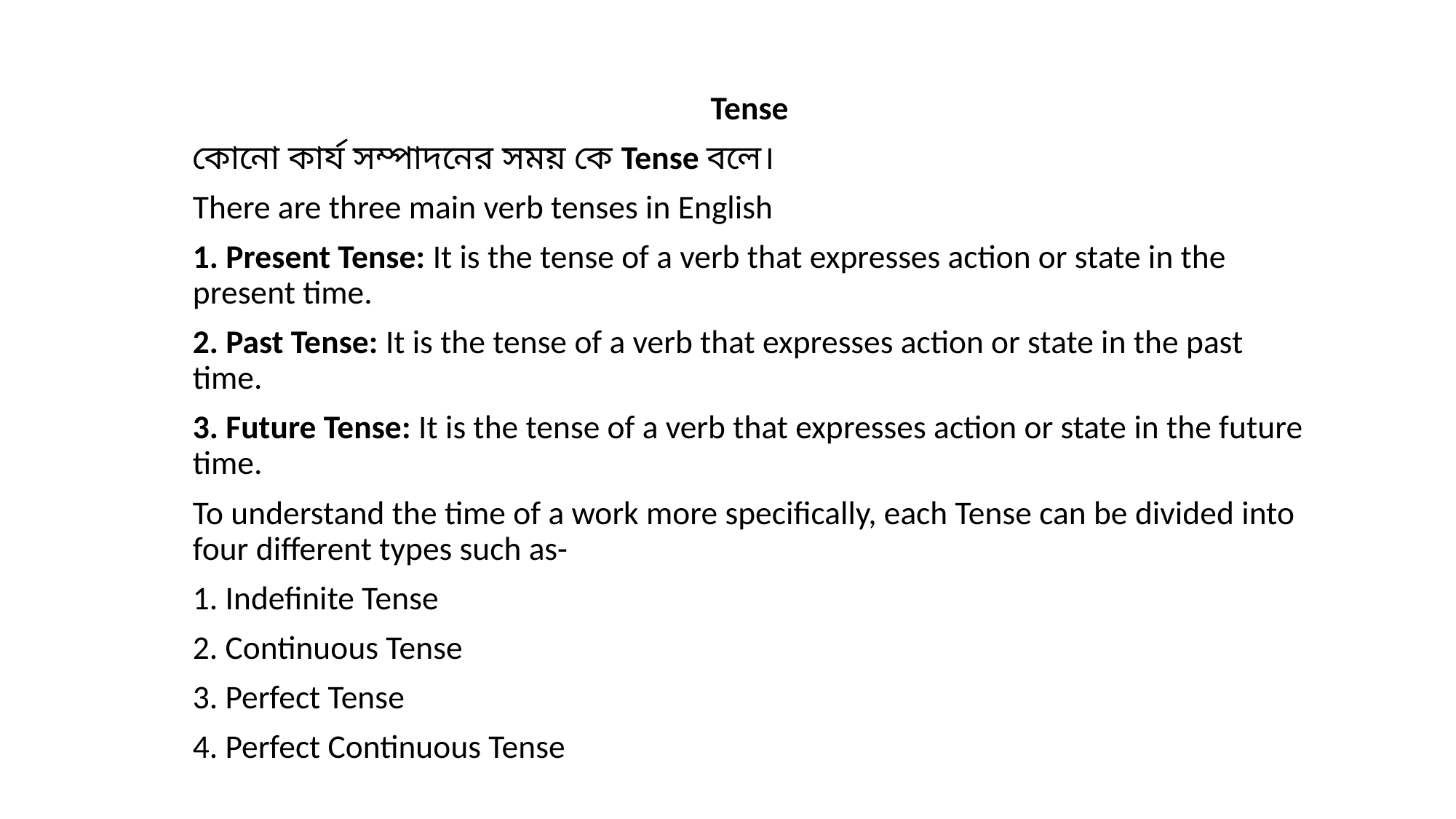

Tense
কোনো কার্য সম্পাদনের সময় কে Tense বলে।
There are three main verb tenses in English
1. Present Tense: It is the tense of a verb that expresses action or state in the present time.
2. Past Tense: It is the tense of a verb that expresses action or state in the past time.
3. Future Tense: It is the tense of a verb that expresses action or state in the future time.
To understand the time of a work more specifically, each Tense can be divided into four different types such as-
1. Indefinite Tense
2. Continuous Tense
3. Perfect Tense
4. Perfect Continuous Tense